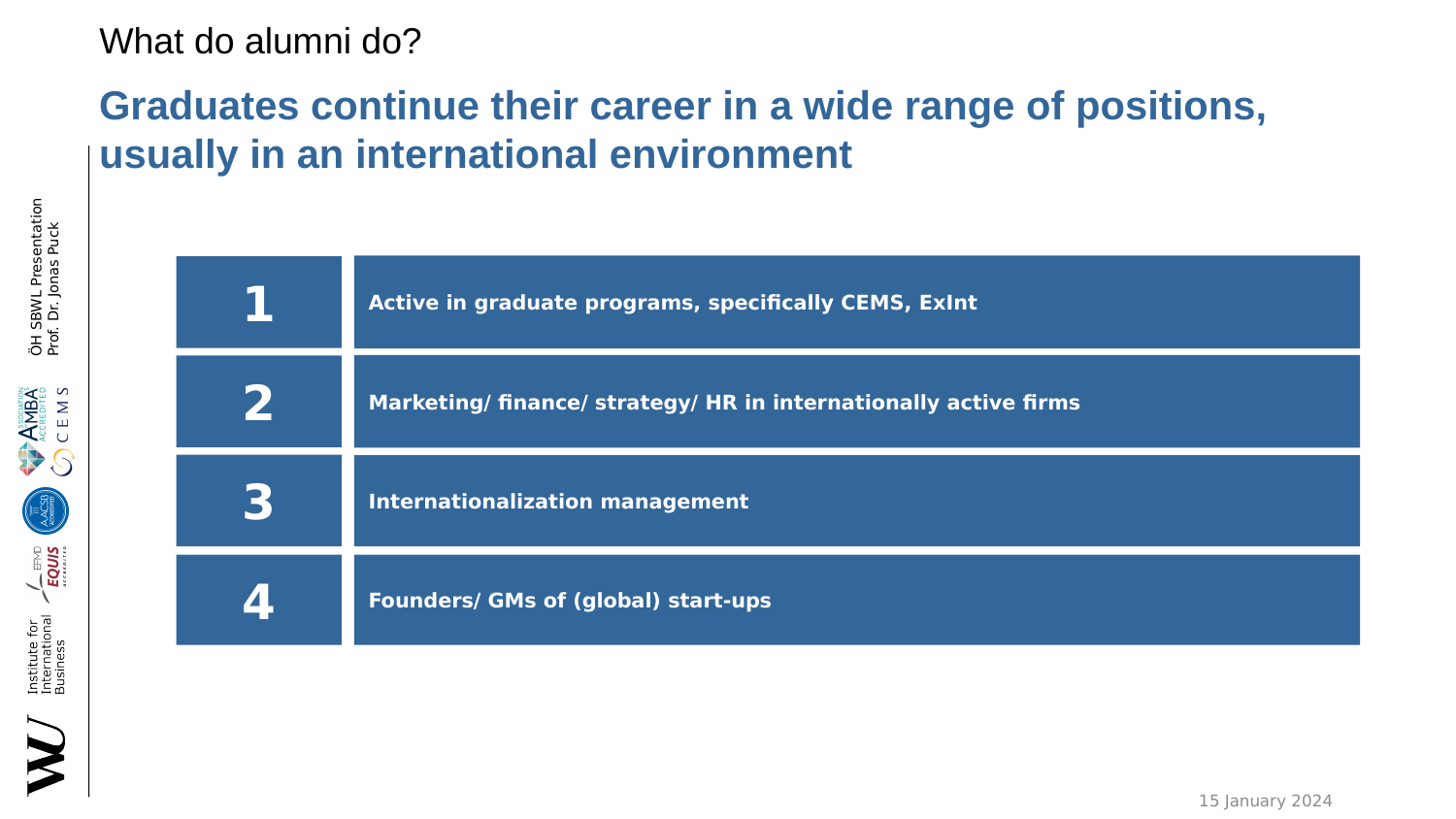

What do alumni do?
# Graduates continue their career in a wide range of positions, usually in an international environment
1
Active in graduate programs, specifically CEMS, ExInt
1
Marketing/ finance/ strategy/ HR in internationally active firms
2
3
Internationalization management
4
Founders/ GMs of (global) start-ups
2
3
4
15 January 2024